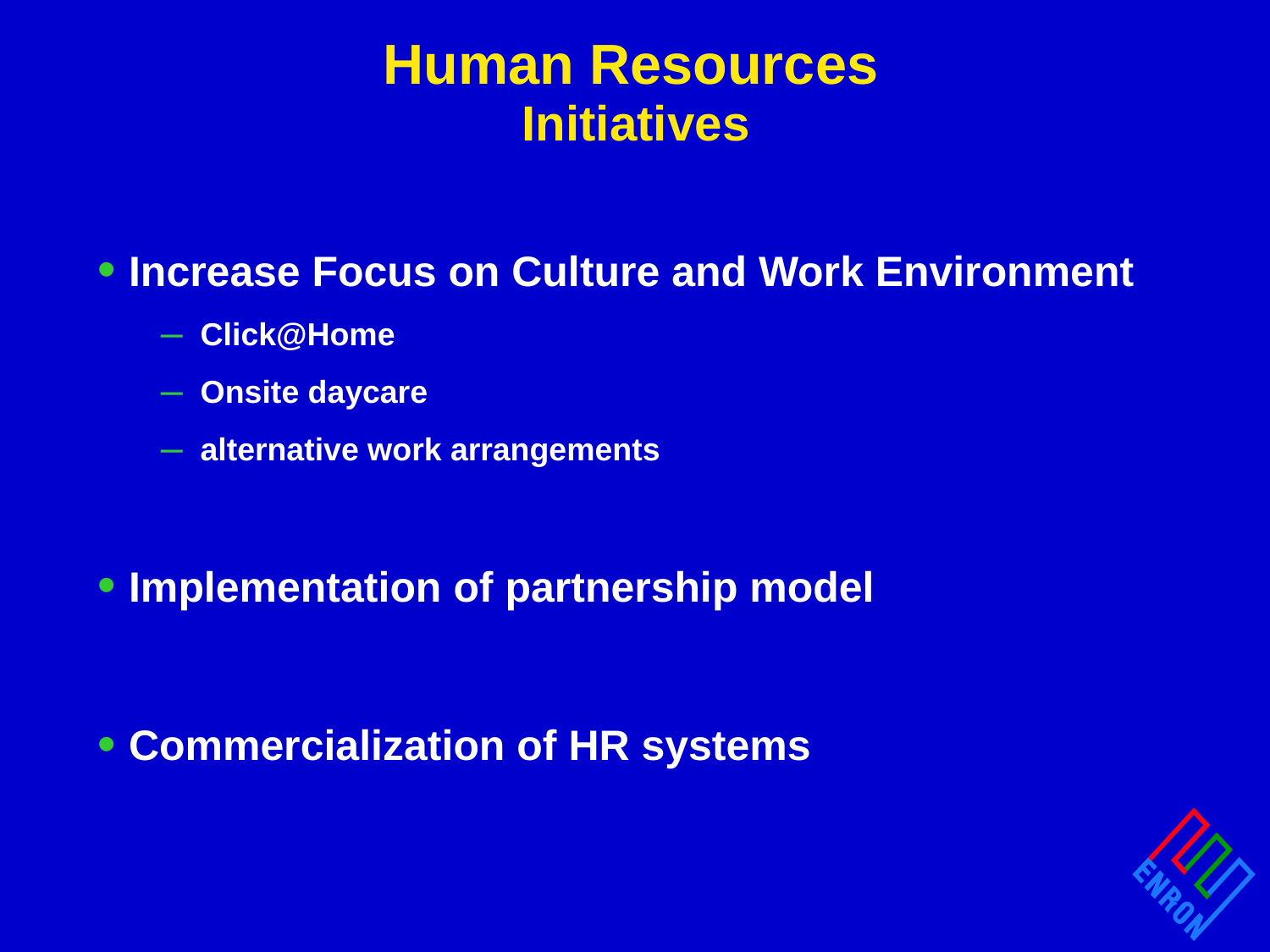

Human Resources
Initiatives
Increase Focus on Culture and Work Environment
Click@Home
Onsite daycare
alternative work arrangements

Implementation of partnership model

Commercialization of HR systems